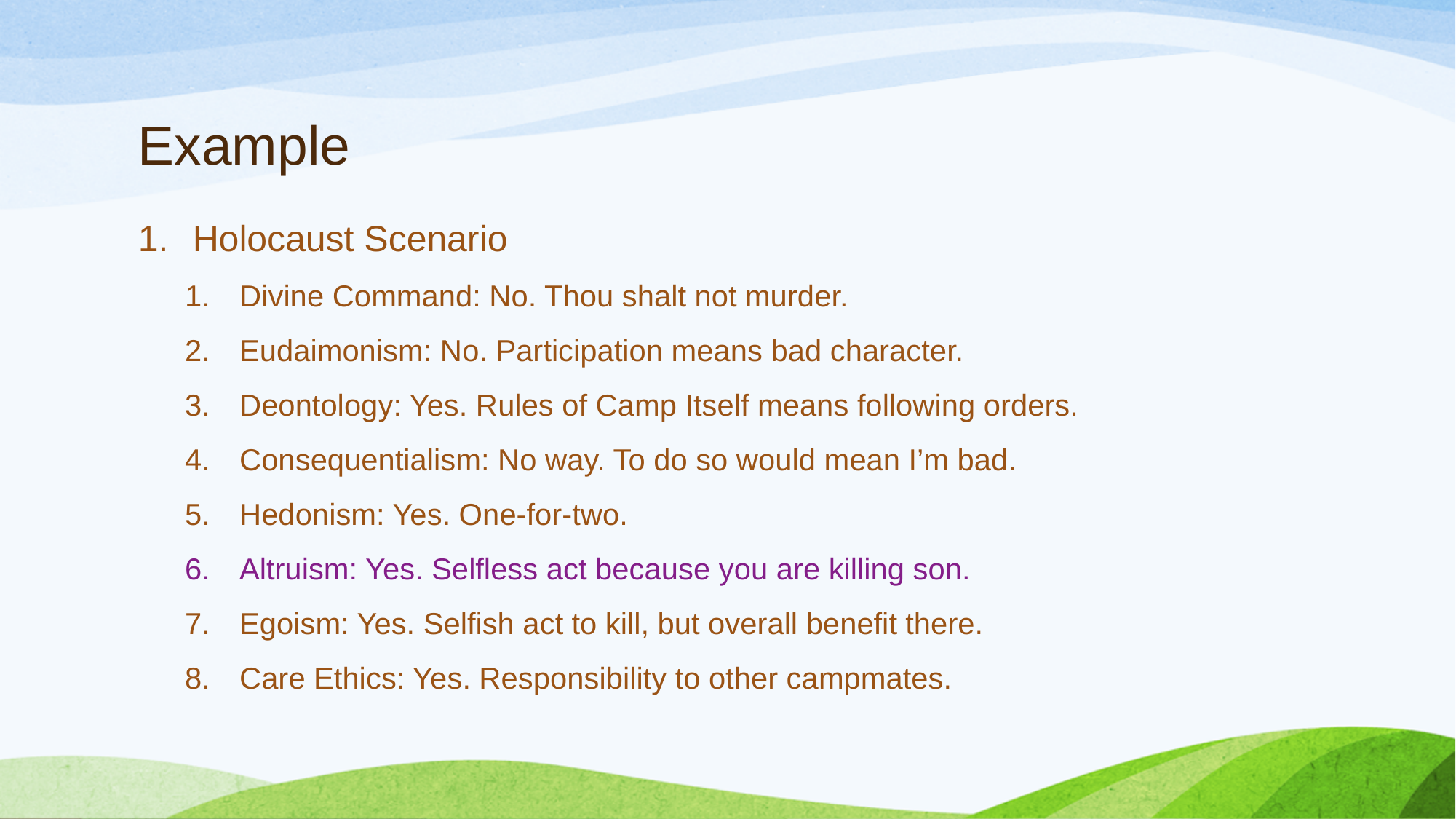

# Example
Holocaust Scenario
Divine Command: No. Thou shalt not murder.
Eudaimonism: No. Participation means bad character.
Deontology: Yes. Rules of Camp Itself means following orders.
Consequentialism: No way. To do so would mean I’m bad.
Hedonism: Yes. One-for-two.
Altruism: Yes. Selfless act because you are killing son.
Egoism: Yes. Selfish act to kill, but overall benefit there.
Care Ethics: Yes. Responsibility to other campmates.